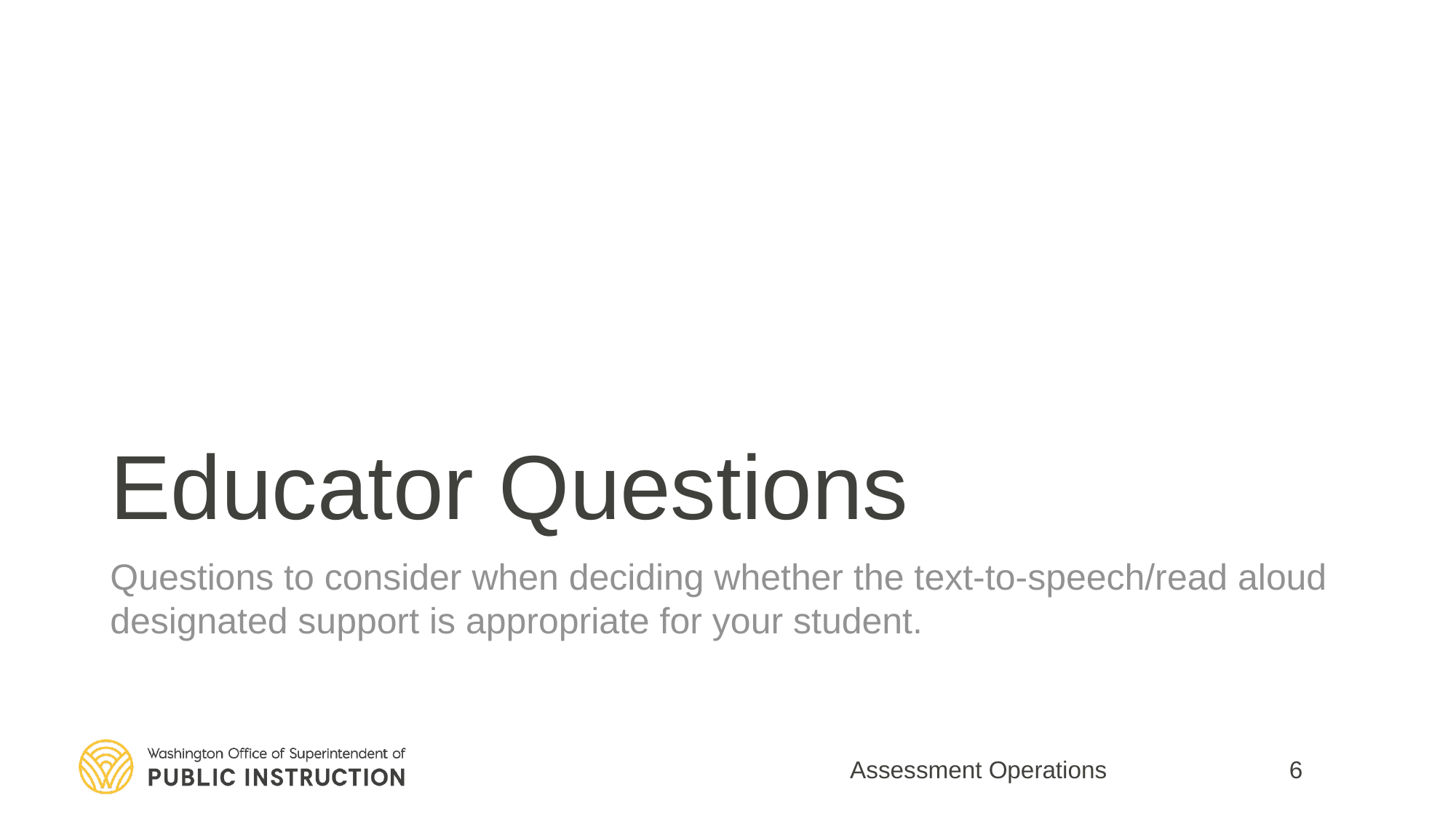

# Educator Questions
Questions to consider when deciding whether the text-to-speech/read aloud designated support is appropriate for your student.

Assessment Operations
6